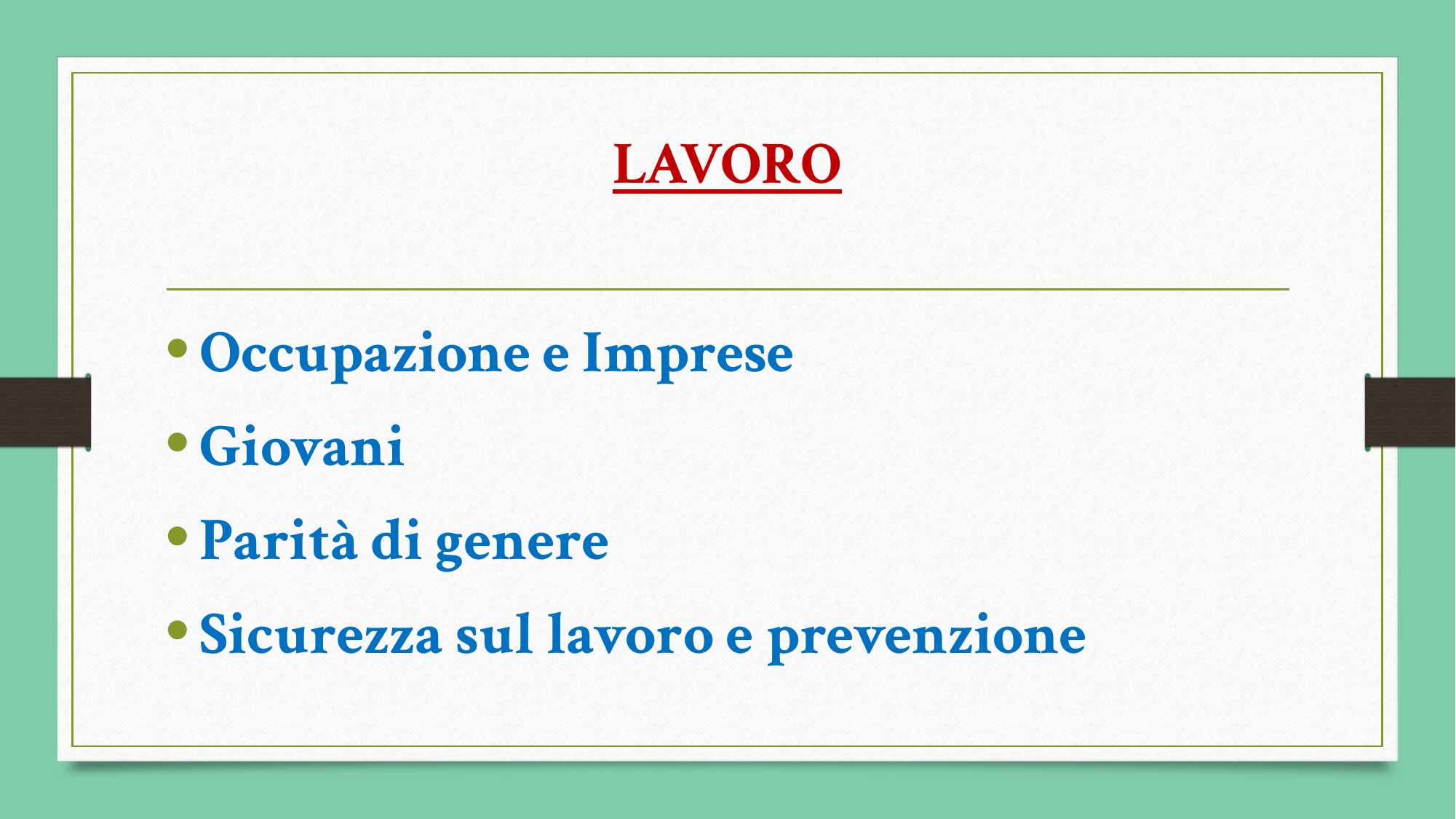

# LAVORO
Occupazione e Imprese
Giovani
Parità di genere
Sicurezza sul lavoro e prevenzione